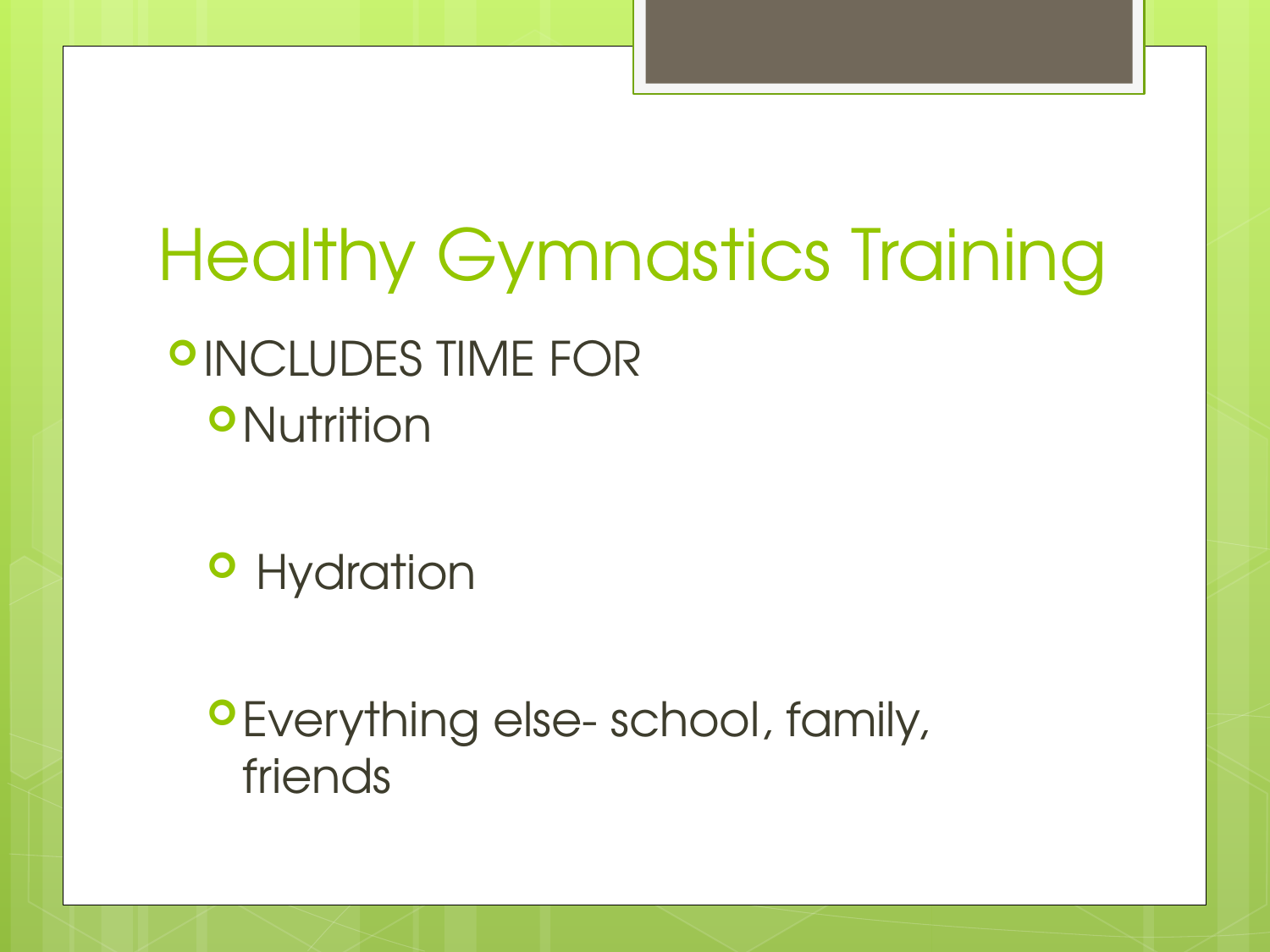

# Healthy Gymnastics Training
INCLUDES TIME FOR
Nutrition

 Hydration

Everything else- school, family, friends